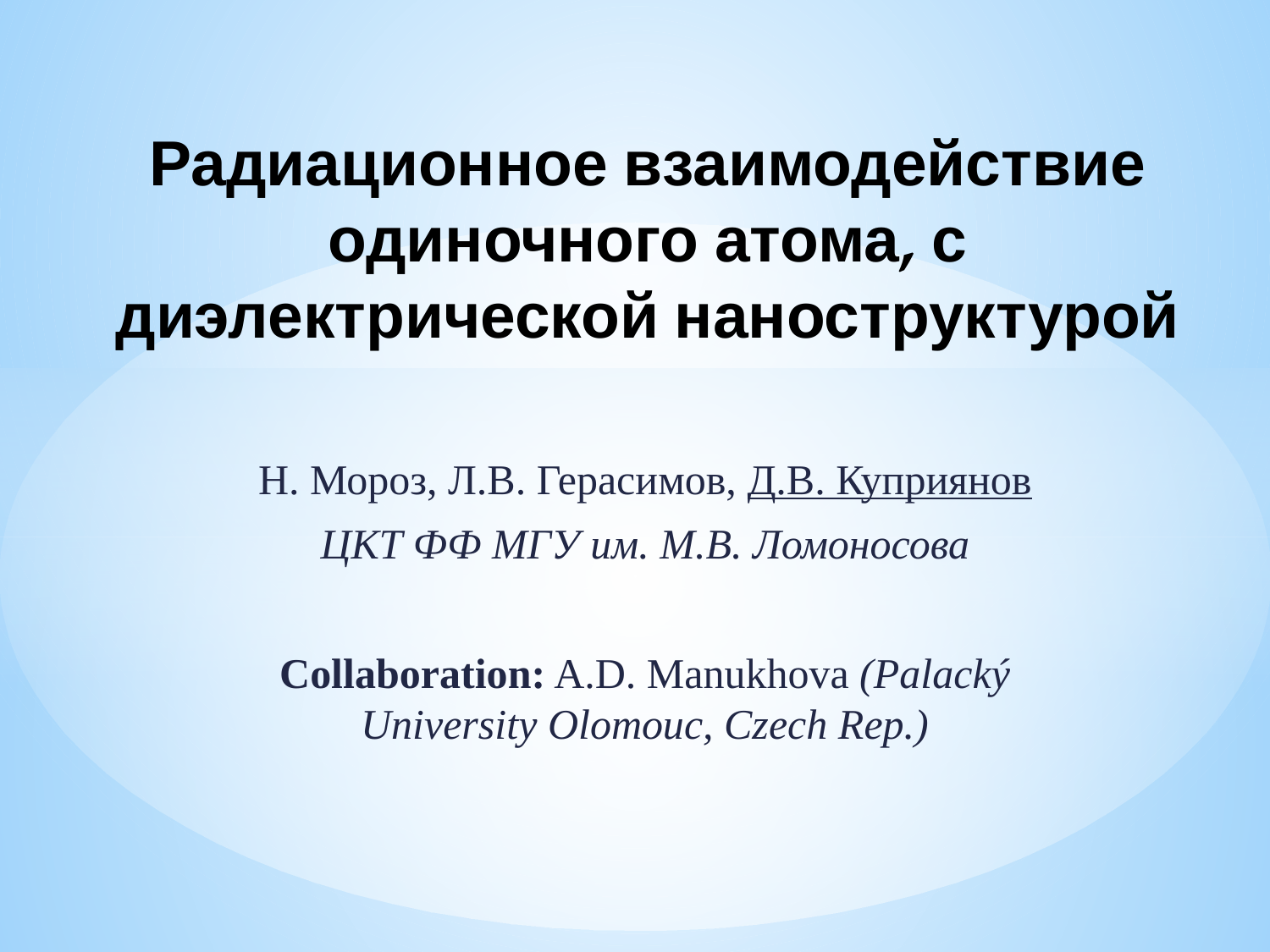

# Радиационное взаимодействие одиночного атома, с диэлектрической наноструктурой
Н. Мороз, Л.В. Герасимов, Д.В. Куприянов
ЦКТ ФФ МГУ им. М.В. Ломоносова

Collaboration: A.D. Manukhova (Palacký University Olomouc, Czech Rep.)